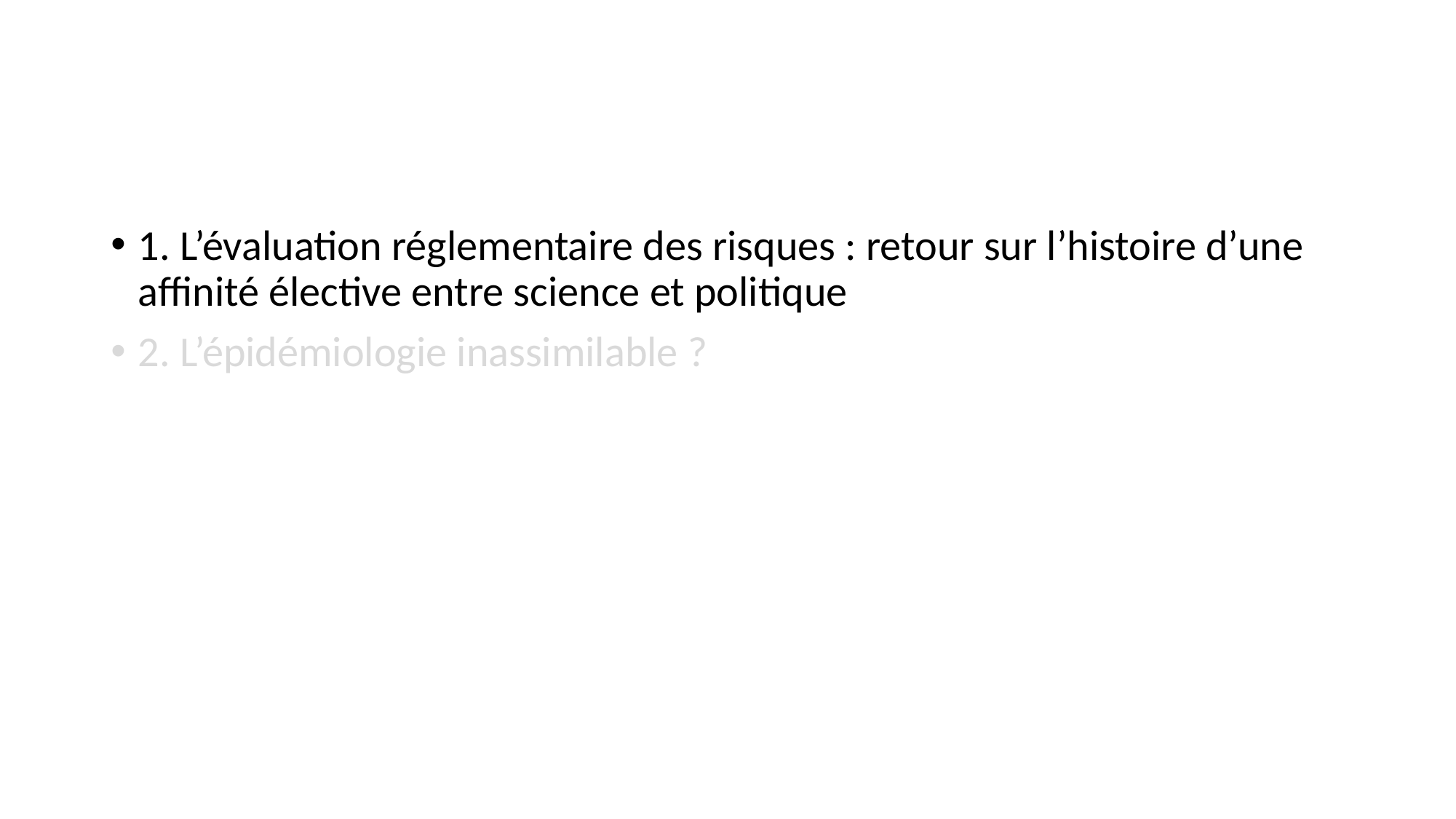

#
1. L’évaluation réglementaire des risques : retour sur l’histoire d’une affinité élective entre science et politique
2. L’épidémiologie inassimilable ?